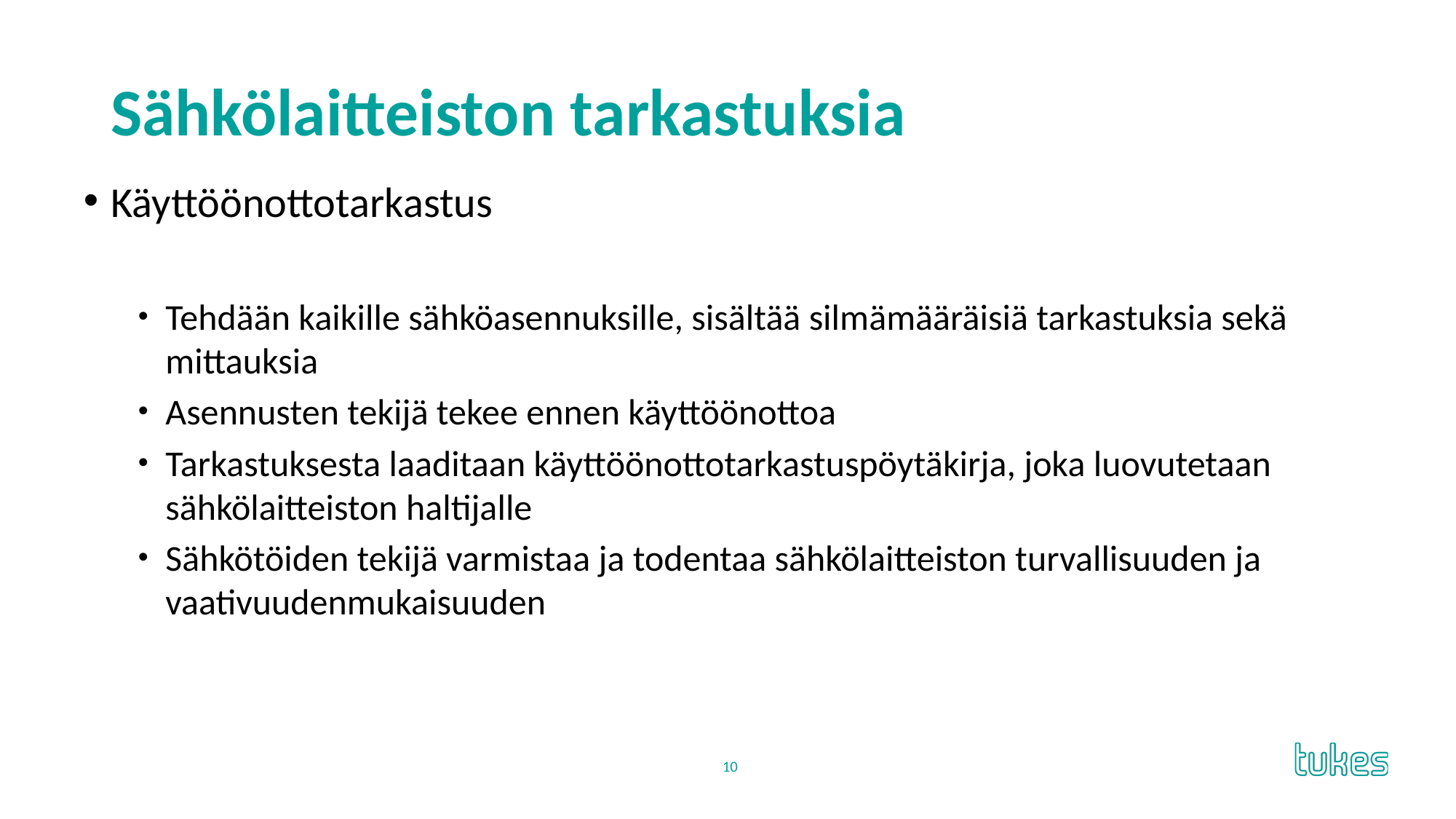

# Sähkölaitteiston tarkastuksia
Käyttöönottotarkastus

Tehdään kaikille sähköasennuksille, sisältää silmämääräisiä tarkastuksia sekä mittauksia
Asennusten tekijä tekee ennen käyttöönottoa
Tarkastuksesta laaditaan käyttöönottotarkastuspöytäkirja, joka luovutetaan sähkölaitteiston haltijalle
Sähkötöiden tekijä varmistaa ja todentaa sähkölaitteiston turvallisuuden ja vaativuudenmukaisuuden

10